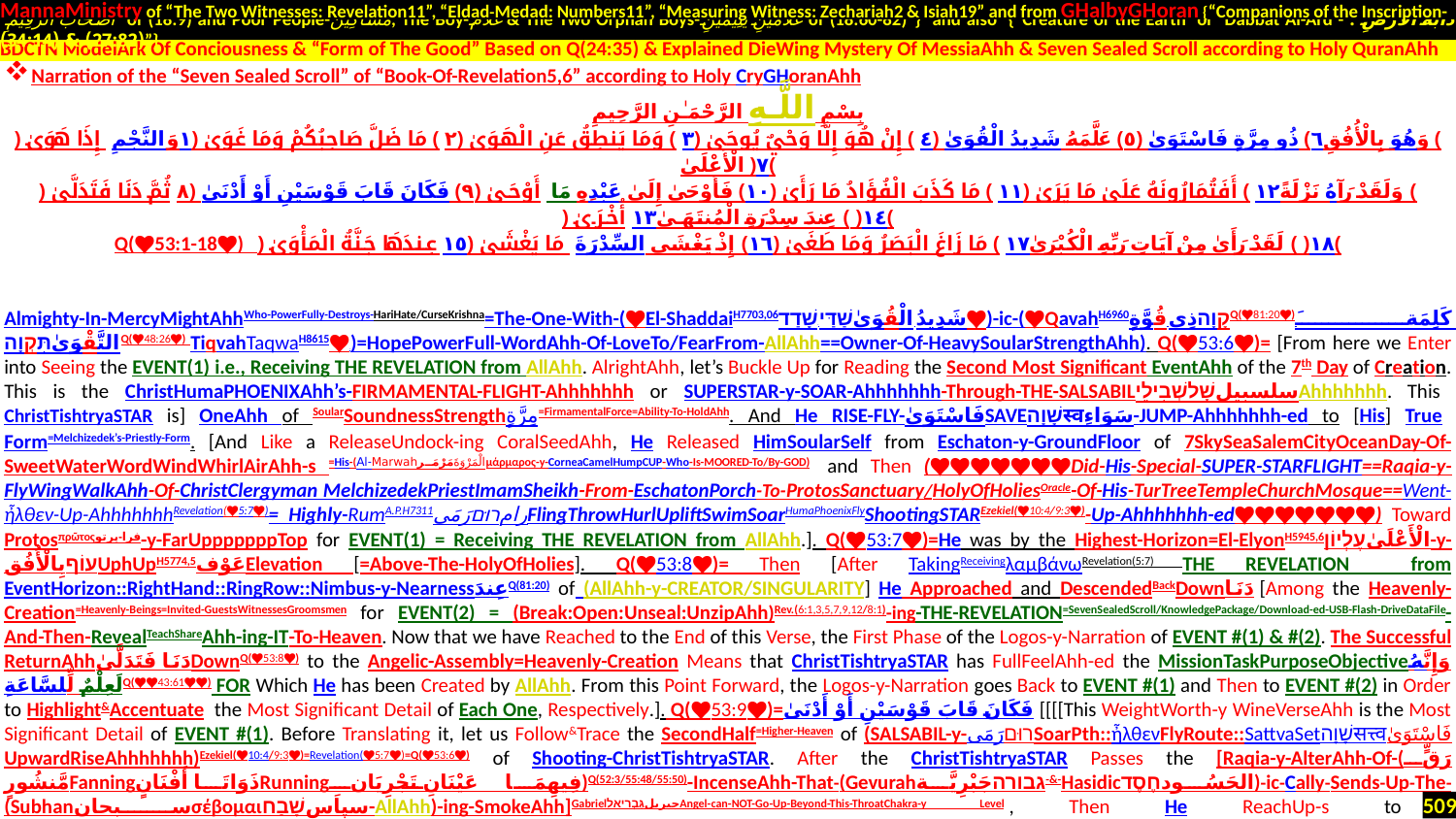

MannaMinistry of “The Two Witnesses: Revelation11”, “Eldad-Medad: Numbers11”, “Measuring Witness: Zechariah2 & Isiah19” and from GHalbyGHoran {“Companions of the Inscription-
 أَصْحَابَ الرَّقِيمِ  of (18:9) and Poor People-مَسَاكِينَ, The Boy-غُلَامُ & The Two Orphan Boys-غُلَامَيْنِ يَتِيمَيْنِ of (18:60-82)”}  and also  {“Creature of the Earth  or  Dabbat Al-Ard - دَابَّةُ الْأَرْضِ : (27:82) & (34:14)”}
.
Narration of the “Seven Sealed Scroll” of “Book-Of-Revelation5,6” according to Holy CryGHoranAhh
بِسْمِ اللَّـهِ الرَّحْمَـٰنِ الرَّحِيمِ
وَالنَّجْمِ إِذَا هَوَىٰ ﴿١﴾ مَا ضَلَّ صَاحِبُكُمْ وَمَا غَوَىٰ ﴿٢﴾ وَمَا يَنطِقُ عَنِ الْهَوَىٰ ﴿٣﴾ إِنْ هُوَ إِلَّا وَحْيٌ يُوحَىٰ ﴿٤﴾ عَلَّمَهُ شَدِيدُ الْقُوَىٰ ﴿٥﴾ ذُو مِرَّةٍ فَاسْتَوَىٰ ﴿٦﴾ وَهُوَ بِالْأُفُقِ الْأَعْلَىٰ ﴿٧﴾
ثُمَّ دَنَا فَتَدَلَّىٰ ﴿٨﴾ فَكَانَ قَابَ قَوْسَيْنِ أَوْ أَدْنَىٰ ﴿٩﴾ فَأَوْحَىٰ إِلَىٰ عَبْدِهِ مَا أَوْحَىٰ ﴿١٠﴾ مَا كَذَبَ الْفُؤَادُ مَا رَأَىٰ ﴿١١﴾ أَفَتُمَارُونَهُ عَلَىٰ مَا يَرَىٰ ﴿١٢﴾ وَلَقَدْ رَآهُ نَزْلَةً أُخْرَىٰ ﴿١٣﴾ عِندَ سِدْرَةِ الْمُنتَهَىٰ ﴿١٤﴾
Q(♥53:1-18♥)   عِندَهَا جَنَّةُ الْمَأْوَىٰ ﴿١٥﴾ إِذْ يَغْشَى السِّدْرَةَ مَا يَغْشَىٰ ﴿١٦﴾ مَا زَاغَ الْبَصَرُ وَمَا طَغَىٰ ﴿١٧﴾ لَقَدْ رَأَىٰ مِنْ آيَاتِ رَبِّهِ الْكُبْرَىٰ ﴿١٨﴾

Almighty-In-MercyMightAhhWho-PowerFully-Destroys-HariHate/CurseKrishna=The-One-With-(♥El-ShaddaiH7703,06شَدِيدُ الْقُوَىٰשַׁדַּי.שָׁדַד♥)-ic-(♥QavahH6960קָוָהذِي قُوَّةٍQ(♥81:20♥)كَلِمَةَ التَّقْوَىٰתִּקְוָהQ(♥48:26♥) TiqvahTaqwaH8615♥.)=HopePowerFull-WordAhh-Of-LoveTo/FearFrom-AllAhh==Owner-Of-HeavySoularStrengthAhh). Q(♥53:6♥)= [From here we Enter into Seeing the EVENT(1) i.e., Receiving THE REVELATION from AllAhh. AlrightAhh, let’s Buckle Up for Reading the Second Most Significant EventAhh of the 7th Day of Creation. This is the ChristHumaPHOENIXAhh’s-FIRMAMENTAL-FLIGHT-Ahhhhhhh or SUPERSTAR-y-SOAR-Ahhhhhhh-Through-THE-SALSABILسلسبيلשָׁלשְׁבִילֵיAhhhhhhh. This ChristTishtryaSTAR is] OneAhh of SoularSoundnessStrengthمِرَّةٍ=FirmamentalForce=Ability-To-HoldAhh. And He RISE-FLY-فَاسْتَوَىٰSAVEשָׁוָהस्वسَوَاءِ-JUMP-Ahhhhhhh-ed to [His] True Form=Melchizedek’s-Priestly-Form. [And Like a ReleaseUndock-ing CoralSeedAhh, He Released HimSoularSelf from Eschaton-y-GroundFloor of 7SkySeaSalemCityOceanDay-Of-SweetWaterWordWindWhirlAirAhh-s =His-(Al-Marwahمَرْمَرالْمَرْوَةَμάρμαρος-y-CorneaCamelHumpCUP-Who-Is-MOORED-To/By-GOD). and Then (♥♥♥♥♥♥♥Did-His-Special-SUPER-STARFLIGHT==Raqia-y-FlyWingWalkAhh-Of-ChristClergyman MelchizedekPriestImamSheikh-From-EschatonPorch-To-ProtosSanctuary/HolyOfHoliesOracle-Of-His-TurTreeTempleChurchMosque==Went-ἦλθεν-Up-AhhhhhhhRevelation(♥5:7♥)= Highly-RumA.P.H7311رَمَىרוּםرامFlingThrowHurlUpliftSwimSoarHumaPhoenixFlyShootingSTAREzekiel(♥10:4/9:3♥)-Up-Ahhhhhhh-ed♥♥♥♥♥♥♥) Toward Protosπρῶτοςفرا-پرتو-y-FarUpppppppTop for EVENT(1) = Receiving THE REVELATION from AllAhh.]. Q(♥53:7♥)=He was by the Highest-Horizon=El-ElyonH5945,6الْأَعْلَىٰעֶלְיוֹן-y-עוֹףبِالْأُفُقUphUpH5774,5عَوْفElevation [=Above-The-HolyOfHolies]. Q(♥53:8♥)= Then [After TakingReceivingλαμβάνωRevelation(5:7) THE REVELATION  from EventHorizon::RightHand::RingRow::Nimbus-y-NearnessعِندَQ(81:20) of (AllAhh-y-CREATOR/SINGULARITY] He Approached and DescendedBackDownدَنَا [Among the Heavenly-Creation=Heavenly-Beings=Invited-GuestsWitnessesGroomsmen for EVENT(2) = (Break:Open:Unseal:UnzipAhh)Rev.(6:1,3,5,7,9,12/8:1)-ing-THE-REVELATION=SevenSealedScroll/KnowledgePackage/Download-ed-USB-Flash-DriveDataFile-And-Then-RevealTeachShareAhh-ing-IT-To-Heaven. Now that we have Reached to the End of this Verse, the First Phase of the Logos-y-Narration of EVENT #(1) & #(2). The Successful ReturnAhhدَنَا فَتَدَلَّىٰDownQ(♥53:8♥) to the Angelic-Assembly=Heavenly-Creation Means that ChristTishtryaSTAR has FullFeelAhh-ed the MissionTaskPurposeObjectiveوَإِنَّهُ لَعِلْمٌ لِّلسَّاعَةِQ(♥♥43:61♥♥) FOR Which He has been Created by AllAhh. From this Point Forward, the Logos-y-Narration goes Back to EVENT #(1) and Then to EVENT #(2) in Order to Highlight&Accentuate  the Most Significant Detail of Each One, Respectively.]. Q(♥53:9♥)=فَكَانَ قَابَ قَوْسَيْنِ أَوْ أَدْنَىٰ [[[[This WeightWorth-y WineVerseAhh is the Most Significant Detail of EVENT #(1). Before Translating it, let us Follow&Trace the SecondHalf=Higher-Heaven of (SALSABIL-y-رَمَىרוּםSoarPth::ἦλθενFlyRoute::SattvaSetשָׁוָהसत्त्वفَاسْتَوَىٰUpwardRiseAhhhhhhh)Ezekiel(♥10:4/9:3♥)=Revelation(♥5:7♥)=Q(♥53:6♥) of Shooting-ChristTishtryaSTAR. After the ChristTishtryaSTAR Passes the [Raqia-y-AlterAhh-Of-(رَقٍّ مَّنشُورٍFanningذَوَاتَا أَفْنَانٍRunningفِيهِمَا عَيْنَانِ تَجْرِيَانِ)Q(52:3/55:48/55:50)-IncenseAhh-That-(Gevurahגבורהجَبْرِيَّة-&-Hasidicالحَسُودחֶסֶד)-ic-Cally-Sends-Up-The-(Subhanسبحانσέβομαιسپاسשָׁבַח-AllAhh)-ing-SmokeAhh]Gabrielجبريلגַּבְרִיאֵל‎Angel-can-NOT-Go-Up-Beyond-This-ThroatChakra-y Level., Then He ReachUp-s to (1)Lower-(VeilWingكَنَفכַּנְפֵי/RingRow/Petal/EyeLid/CurtainH6532پارچهפֹרֶכֶת)Exodus(26:31-35)=Isaiah(6:2)=Rev.(4:8)-Of-(ThirdEyeשָׁ֑חַרسِحْرQ(11:7)-Psalm(139:9)= Christ4CornerStoneArkAhhhhAsuraAhh#112=4X4X7=HolyOfHolies=OracleDEBIRH1687,96דְּבִירفَالْمُدَبِّرَاتِ أَمْرًا1Kings(6:5,16-23)=Q(79:5)يُدَبِّرُ الْأَمْرَ.דָבַרQ(10:3/13:2)). The (1)Lower VeilWingRow Comprises of {“♥24 Similar-to-Man ScribesScrivenersBookersNotariesCiphersSephersH5612بِأَيْدِي سَفَرَةٍסֵ֫פֶרQ(♥80:15-16♥) Who Are FirePurifiedCleansedבָּר.כֶּרֶםكِرَامٍ بَرَرَةٍQ(♥80:15-16♥)== ….
BDCTN ModelArk Of Conciousness & “Form of The Good” Based on Q(24:35) & Explained DieWing Mystery Of MessiaAhh & Seven Sealed Scroll according to Holy QuranAhh
509